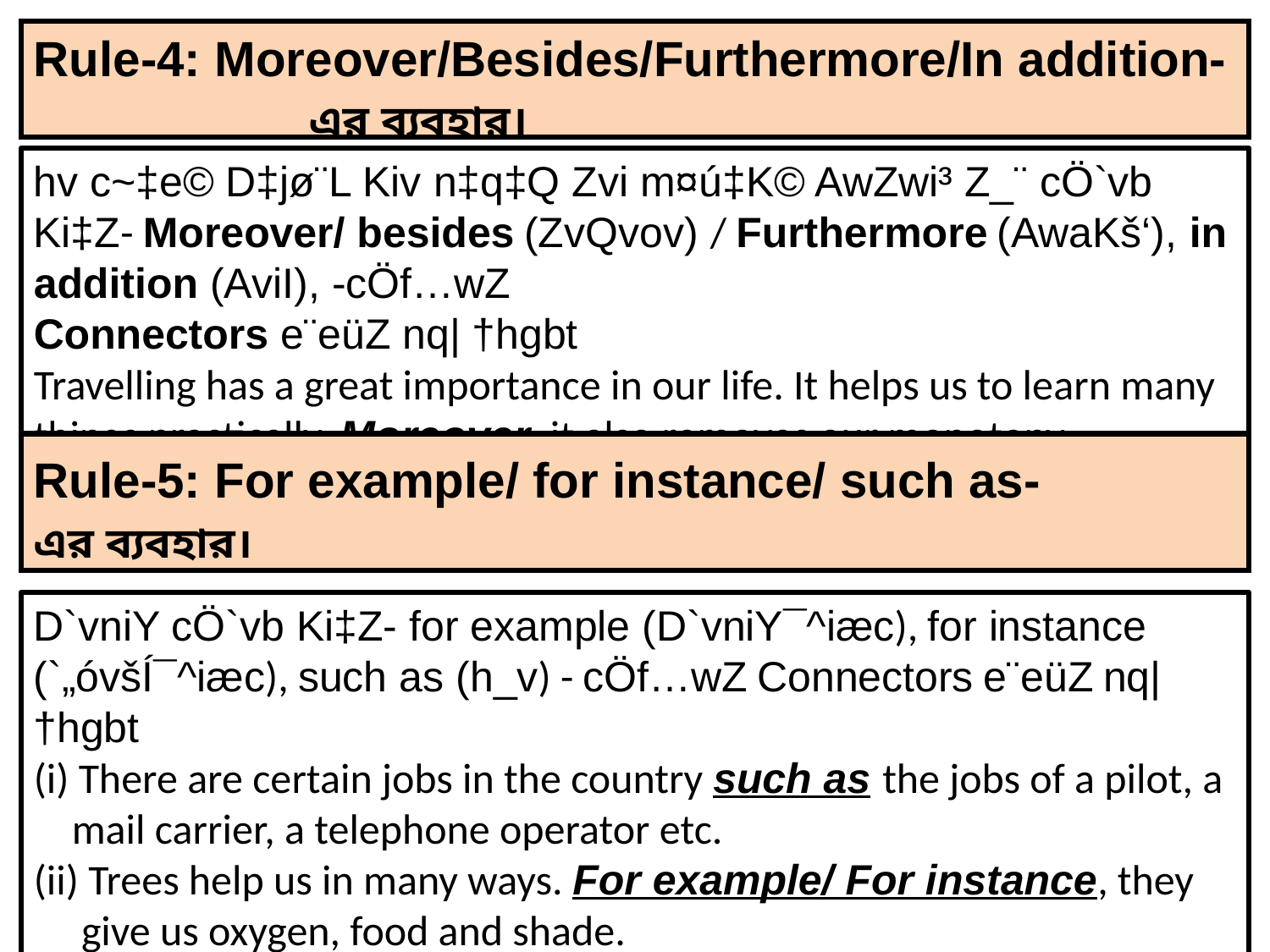

Rule-4: Moreover/Besides/Furthermore/In addition-                     এর ব্যবহার।
hv c~‡e© D‡jø¨L Kiv n‡q‡Q Zvi m¤ú‡K© AwZwi³ Z_¨ cÖ`vb Ki‡Z- Moreover/ besides (ZvQvov) / Furthermore (AwaKš‘), in addition (AviI), -cÖf…wZ
Connectors e¨eüZ nq| †hgbt
Travelling has a great importance in our life. It helps us to learn many things practically. Moreover, it also removes our monotony.
Rule-5: For example/ for instance/ such as-              এর ব্যবহার।

D`vniY cÖ`vb Ki‡Z- for example (D`vniY¯^iæc), for instance (`„óvšÍ¯^iæc), such as (h_v) - cÖf…wZ Connectors e¨eüZ nq| †hgbt
(i) There are certain jobs in the country such as the jobs of a pilot, a
    mail carrier, a telephone operator etc.
(ii) Trees help us in many ways. For example/ For instance, they
     give us oxygen, food and shade.